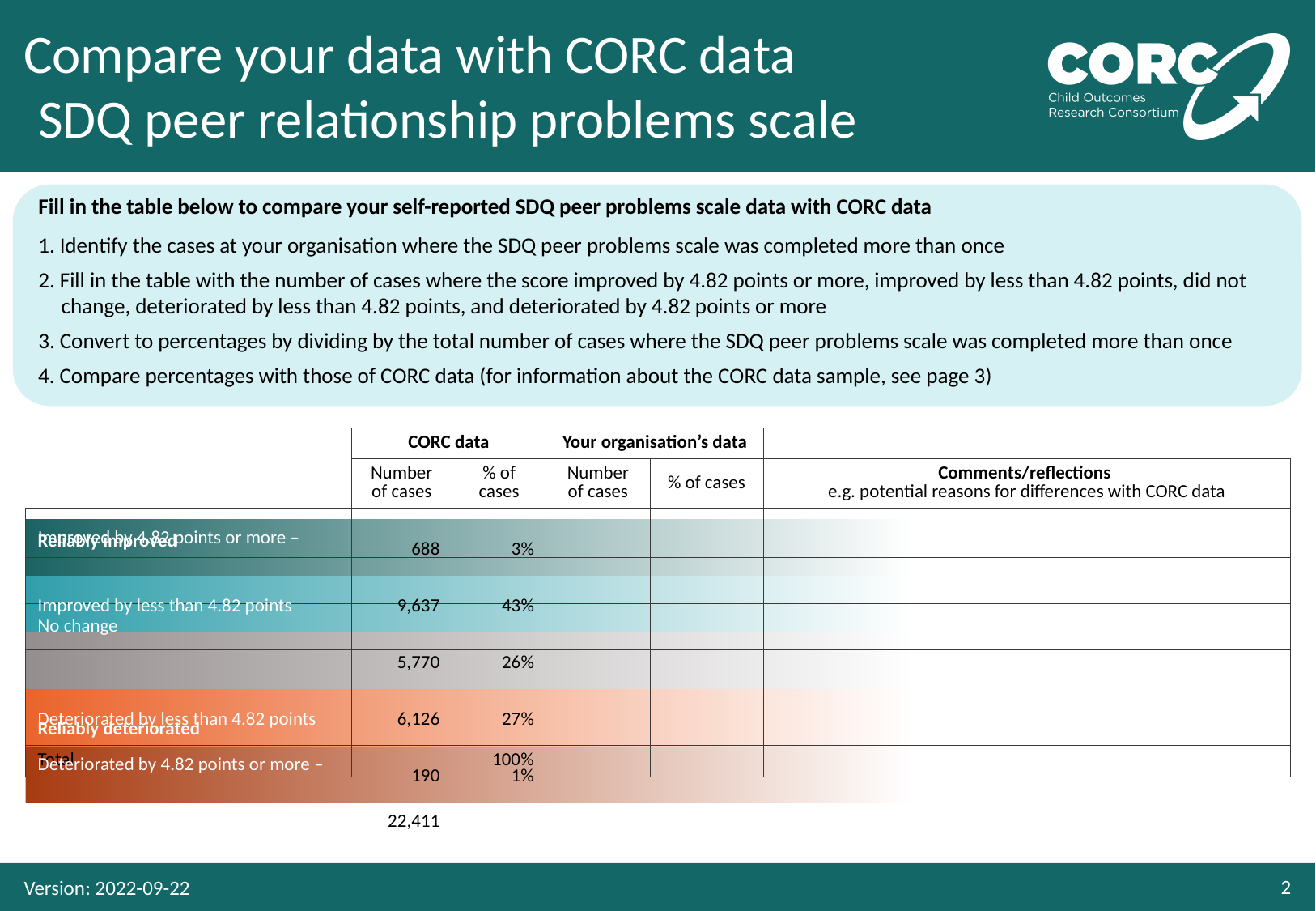

# SDQ peer relationship problems scale
Fill in the table below to compare your self-reported SDQ peer problems scale data with CORC data
1. Identify the cases at your organisation where the SDQ peer problems scale was completed more than once
2. Fill in the table with the number of cases where the score improved by 4.82 points or more, improved by less than 4.82 points, did not change, deteriorated by less than 4.82 points, and deteriorated by 4.82 points or more
3. Convert to percentages by dividing by the total number of cases where the SDQ peer problems scale was completed more than once
|  |  |  |  |
| --- | --- | --- | --- |
|  |  |  |  |
|  |  |  |  |
|  |  |  |  |
|  |  |  |  |
|  |  |  |  |
Improved by 4.82 points or more –
688
3%
43%
9,637
Improved by less than 4.82 points
5,770
26%
6,126
Deteriorated by less than 4.82 points
27%
Deteriorated by 4.82 points or more –
1%
190
22,411
Version: 2022-09-22
2